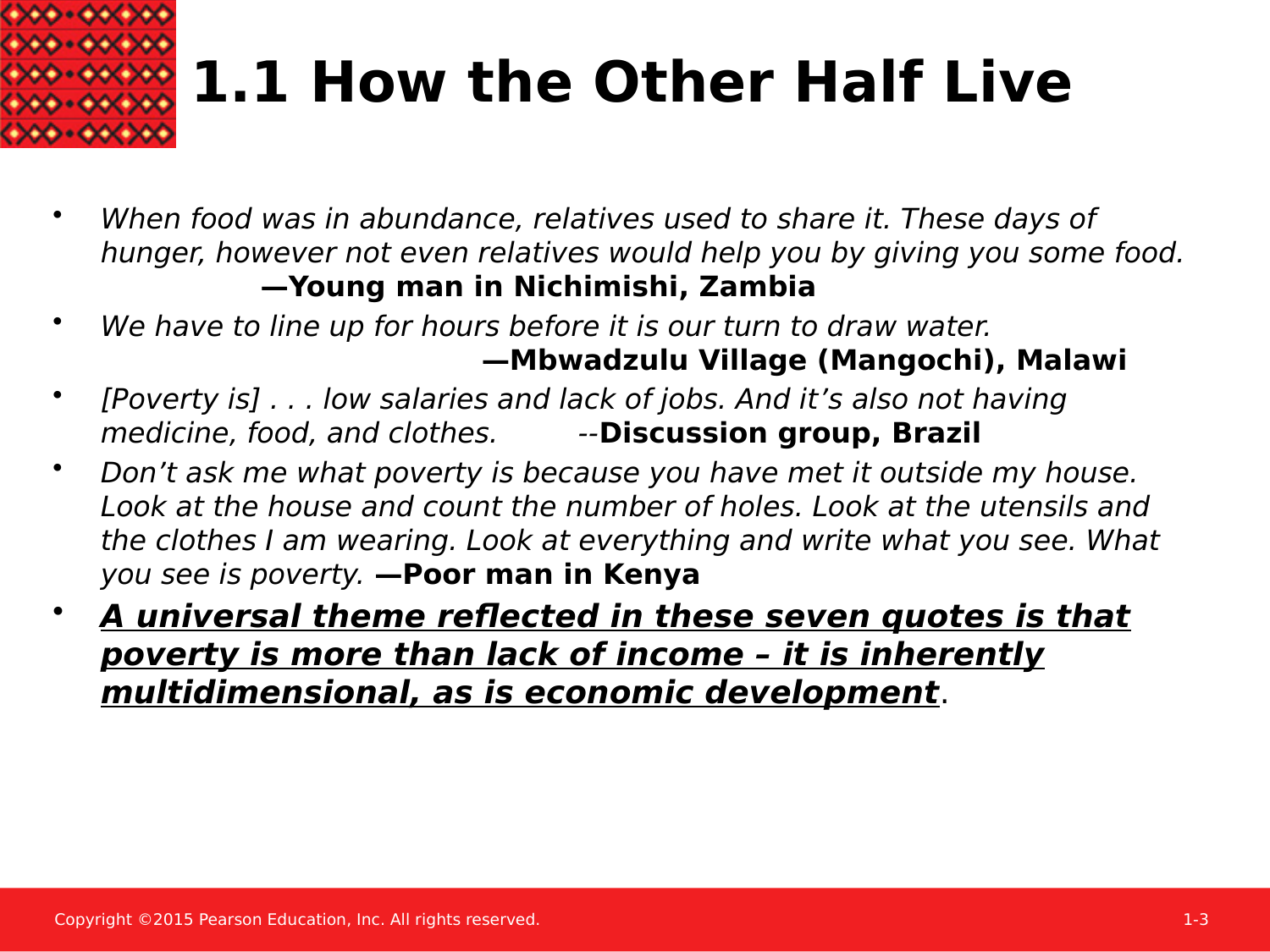

1.1 How the Other Half Live
When food was in abundance, relatives used to share it. These days of hunger, however not even relatives would help you by giving you some food.                    —Young man in Nichimishi, Zambia
We have to line up for hours before it is our turn to draw water.                     			—Mbwadzulu Village (Mangochi), Malawi
[Poverty is] . . . low salaries and lack of jobs. And it’s also not having medicine, food, and clothes.         --Discussion group, Brazil
Don’t ask me what poverty is because you have met it outside my house. Look at the house and count the number of holes. Look at the utensils and the clothes I am wearing. Look at everything and write what you see. What you see is poverty. —Poor man in Kenya
A universal theme reflected in these seven quotes is that poverty is more than lack of income – it is inherently multidimensional, as is economic development.